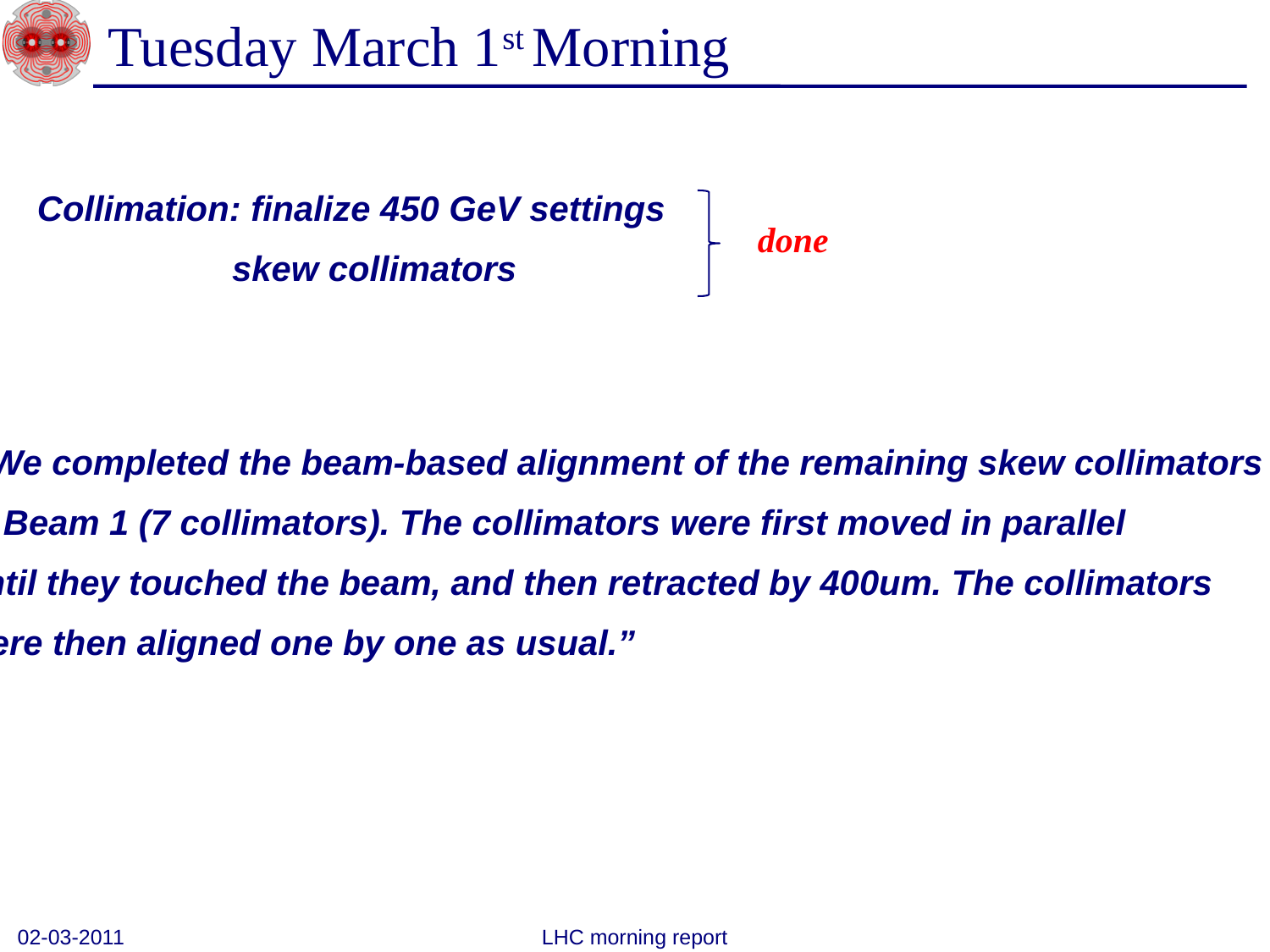

# Tuesday March 1st Morning

Collimation: finalize 450 GeV settings
                    skew collimators

done
“ We completed the beam-based alignment of the remaining skew collimators
in Beam 1 (7 collimators). The collimators were first moved in parallel
until they touched the beam, and then retracted by 400um. The collimators
were then aligned one by one as usual.”

02-03-2011
LHC morning report